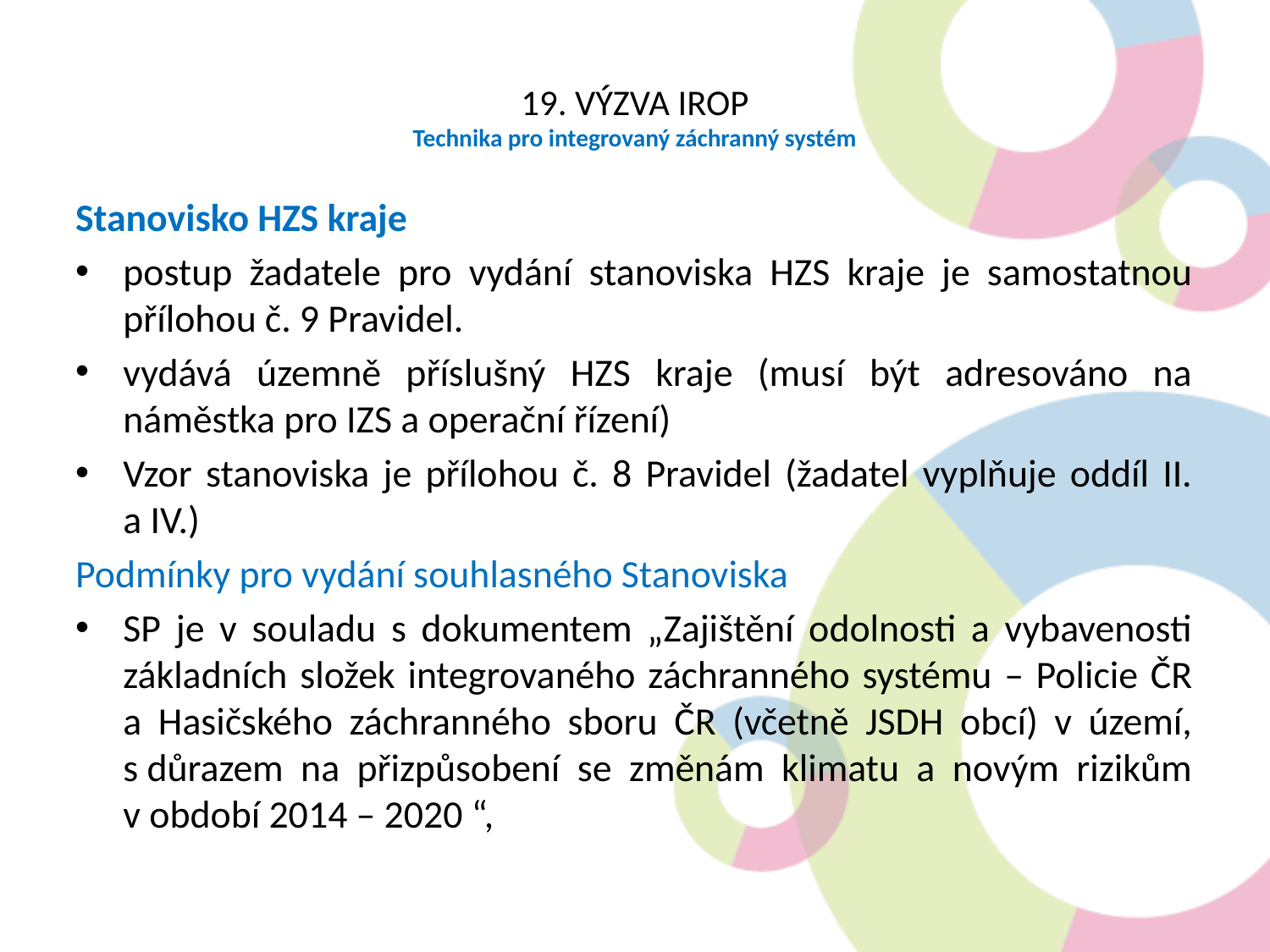

19. VÝZVA IROP
Technika pro integrovaný záchranný systém
Stanovisko HZS kraje
postup žadatele pro vydání stanoviska HZS kraje je samostatnou přílohou č. 9 Pravidel.
vydává územně příslušný HZS kraje (musí být adresováno na náměstka pro IZS a operační řízení)
Vzor stanoviska je přílohou č. 8 Pravidel (žadatel vyplňuje oddíl II. a IV.)
Podmínky pro vydání souhlasného Stanoviska
SP je v souladu s dokumentem „Zajištění odolnosti a vybavenosti základních složek integrovaného záchranného systému – Policie ČR a Hasičského záchranného sboru ČR (včetně JSDH obcí) v území, s důrazem na přizpůsobení se změnám klimatu a novým rizikům v období 2014 – 2020 “,